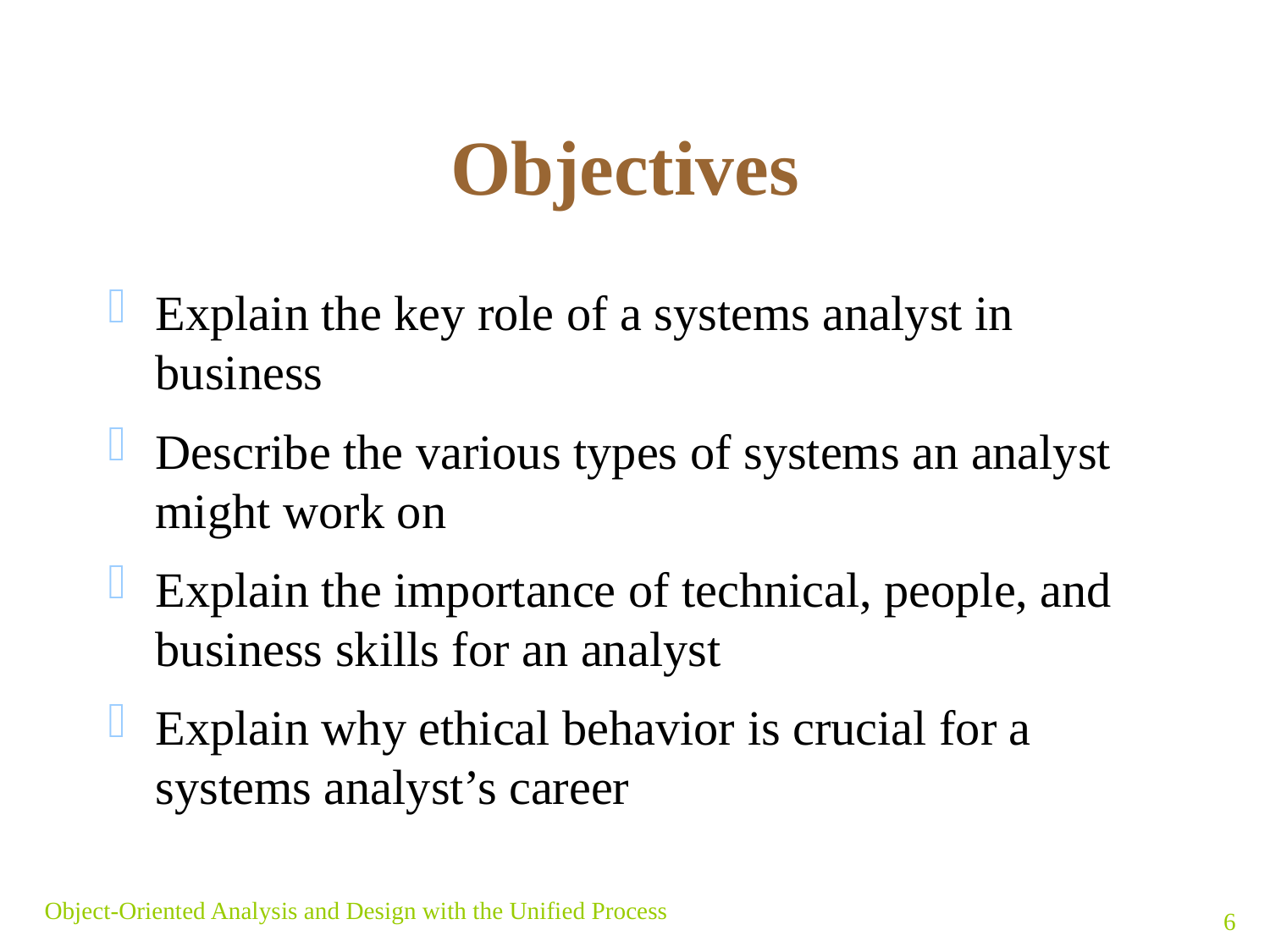

# Objectives
Explain the key role of a systems analyst in business
Describe the various types of systems an analyst might work on
Explain the importance of technical, people, and business skills for an analyst
Explain why ethical behavior is crucial for a systems analyst’s career
Object-Oriented Analysis and Design with the Unified Process
6